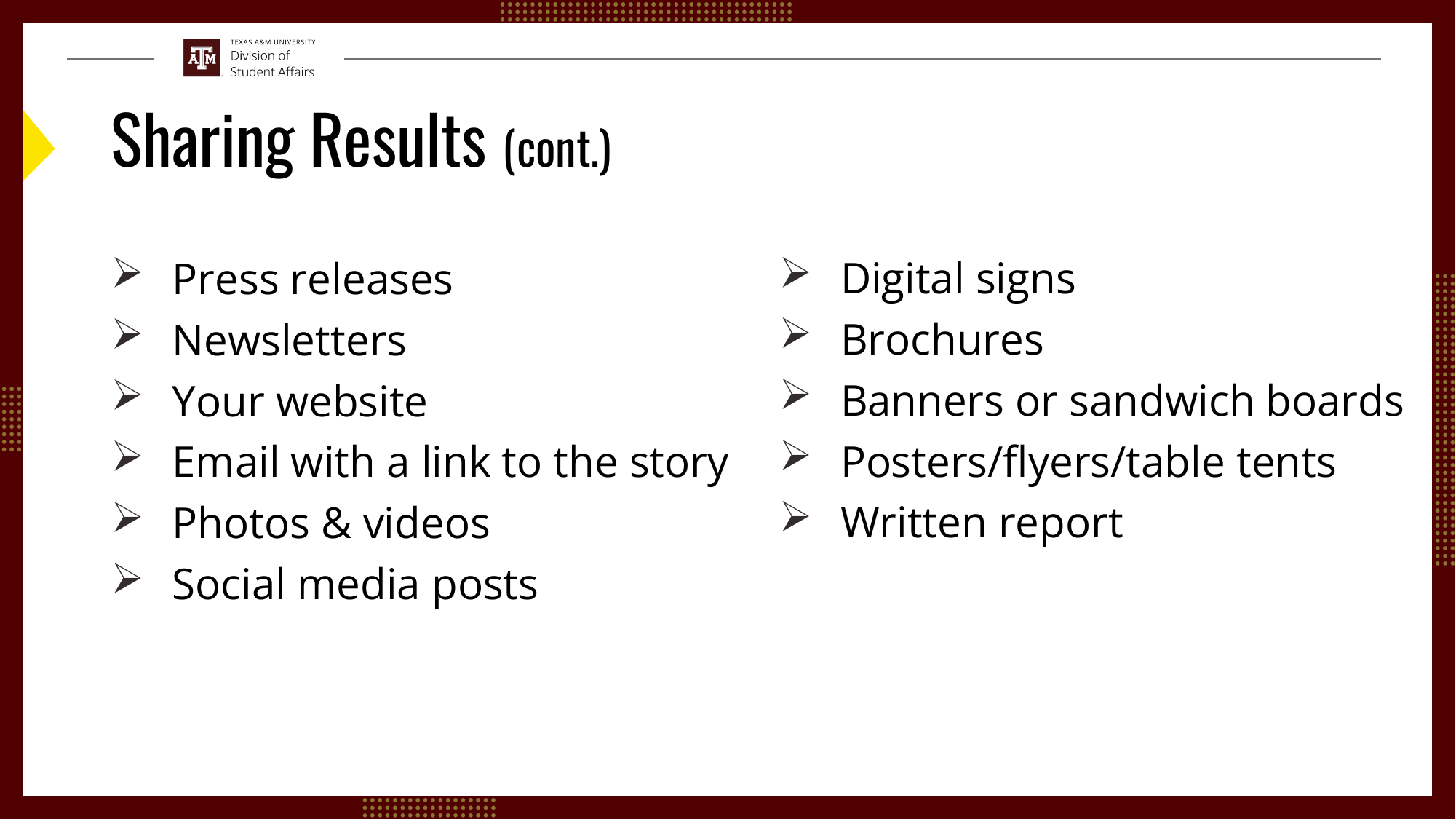

# Sharing Results (cont.)

Digital signs
Brochures
Banners or sandwich boards
Posters/flyers/table tents
Written report

Press releases
Newsletters
Your website
Email with a link to the story
Photos & videos
Social media posts